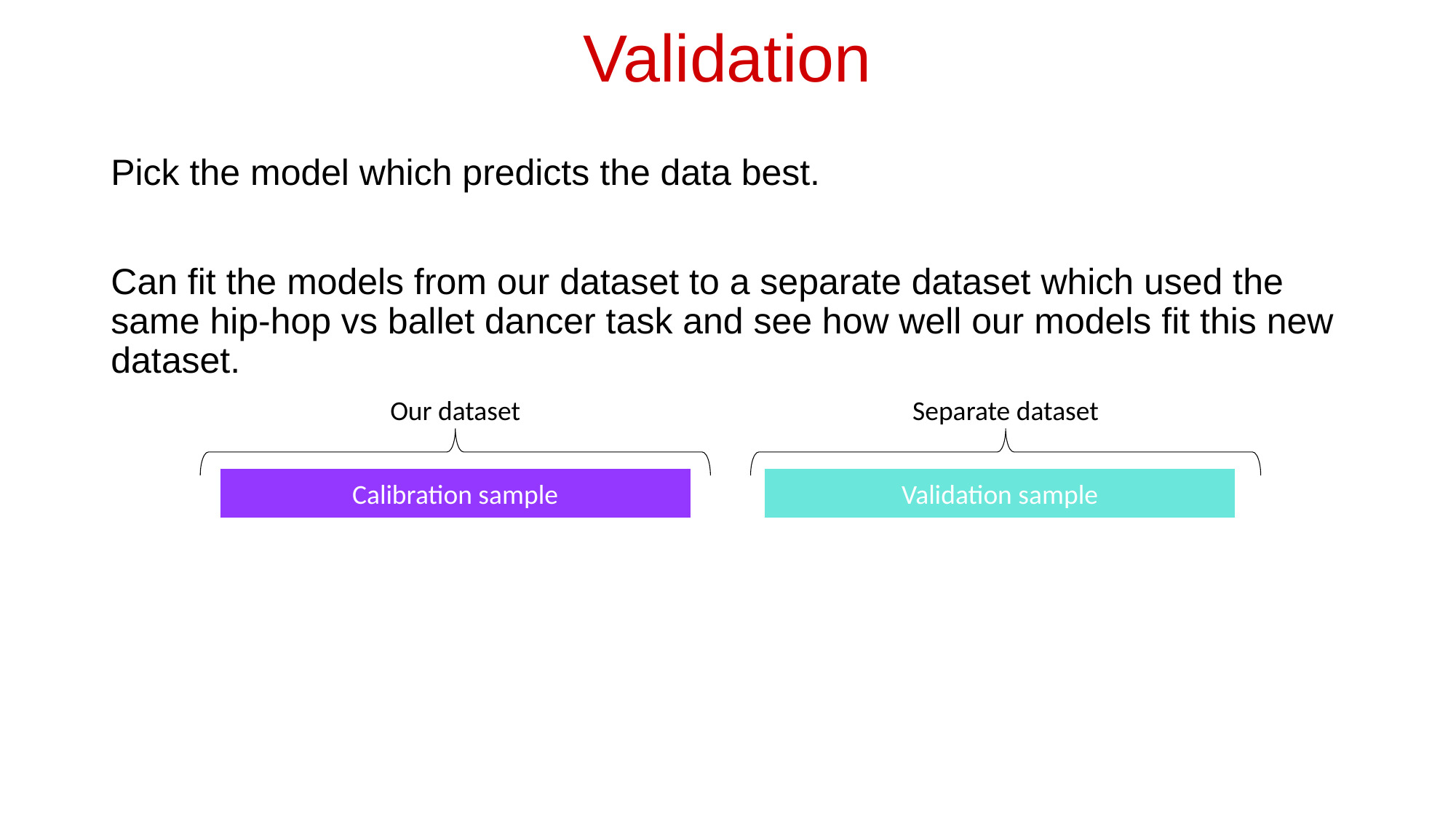

Validation
Pick the model which predicts the data best.

Can fit the models from our dataset to a separate dataset which used the same hip-hop vs ballet dancer task and see how well our models fit this new dataset.

Our dataset
Separate dataset
Calibration sample
Validation sample